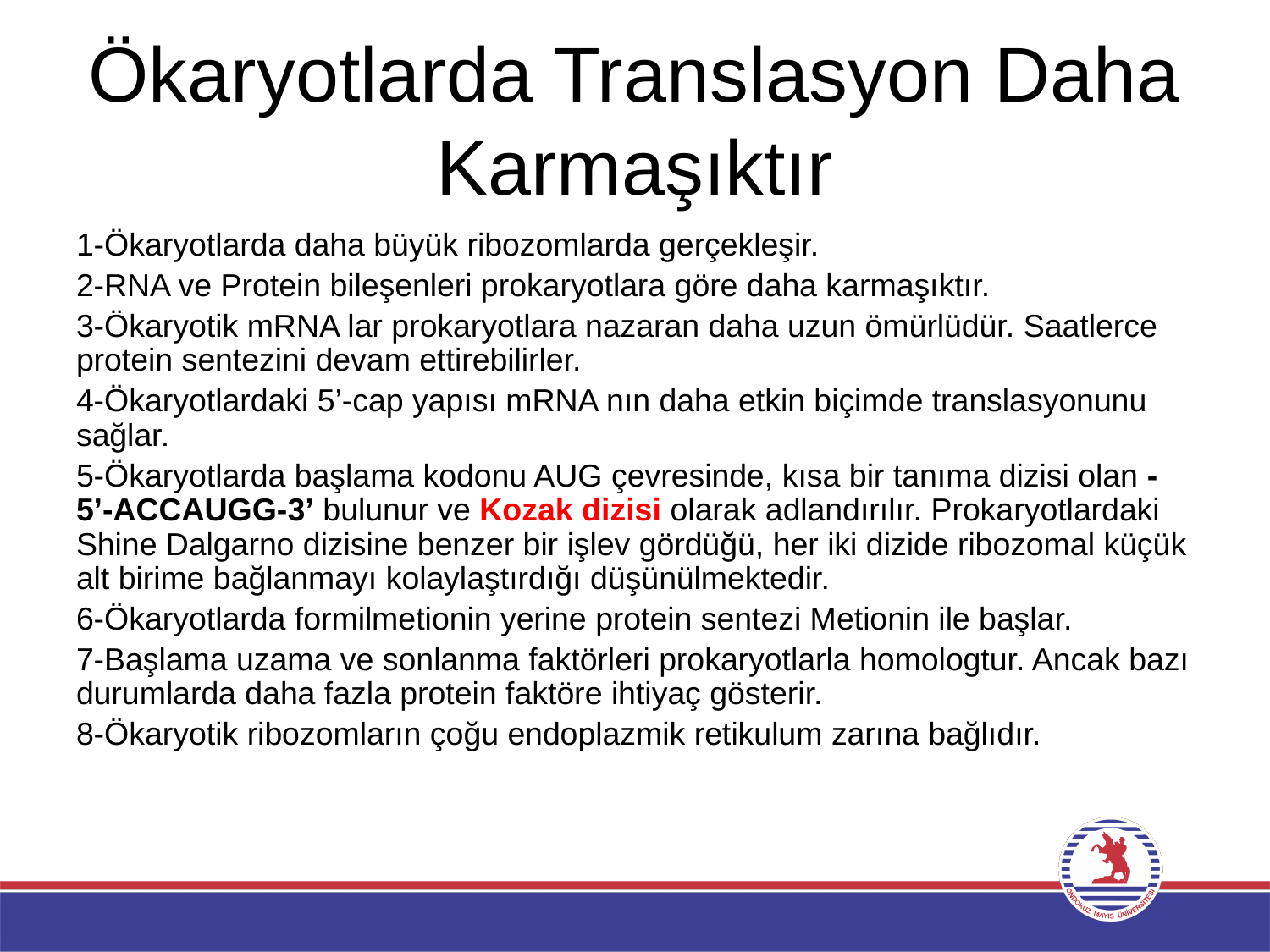

# Ökaryotlarda Translasyon Daha Karmaşıktır
1-Ökaryotlarda daha büyük ribozomlarda gerçekleşir.
2-RNA ve Protein bileşenleri prokaryotlara göre daha karmaşıktır.
3-Ökaryotik mRNA lar prokaryotlara nazaran daha uzun ömürlüdür. Saatlerce protein sentezini devam ettirebilirler.
4-Ökaryotlardaki 5’-cap yapısı mRNA nın daha etkin biçimde translasyonunu sağlar.
5-Ökaryotlarda başlama kodonu AUG çevresinde, kısa bir tanıma dizisi olan -5’-ACCAUGG-3’ bulunur ve Kozak dizisi olarak adlandırılır. Prokaryotlardaki Shine Dalgarno dizisine benzer bir işlev gördüğü, her iki dizide ribozomal küçük alt birime bağlanmayı kolaylaştırdığı düşünülmektedir.
6-Ökaryotlarda formilmetionin yerine protein sentezi Metionin ile başlar.
7-Başlama uzama ve sonlanma faktörleri prokaryotlarla homologtur. Ancak bazı durumlarda daha fazla protein faktöre ihtiyaç gösterir.
8-Ökaryotik ribozomların çoğu endoplazmik retikulum zarına bağlıdır.